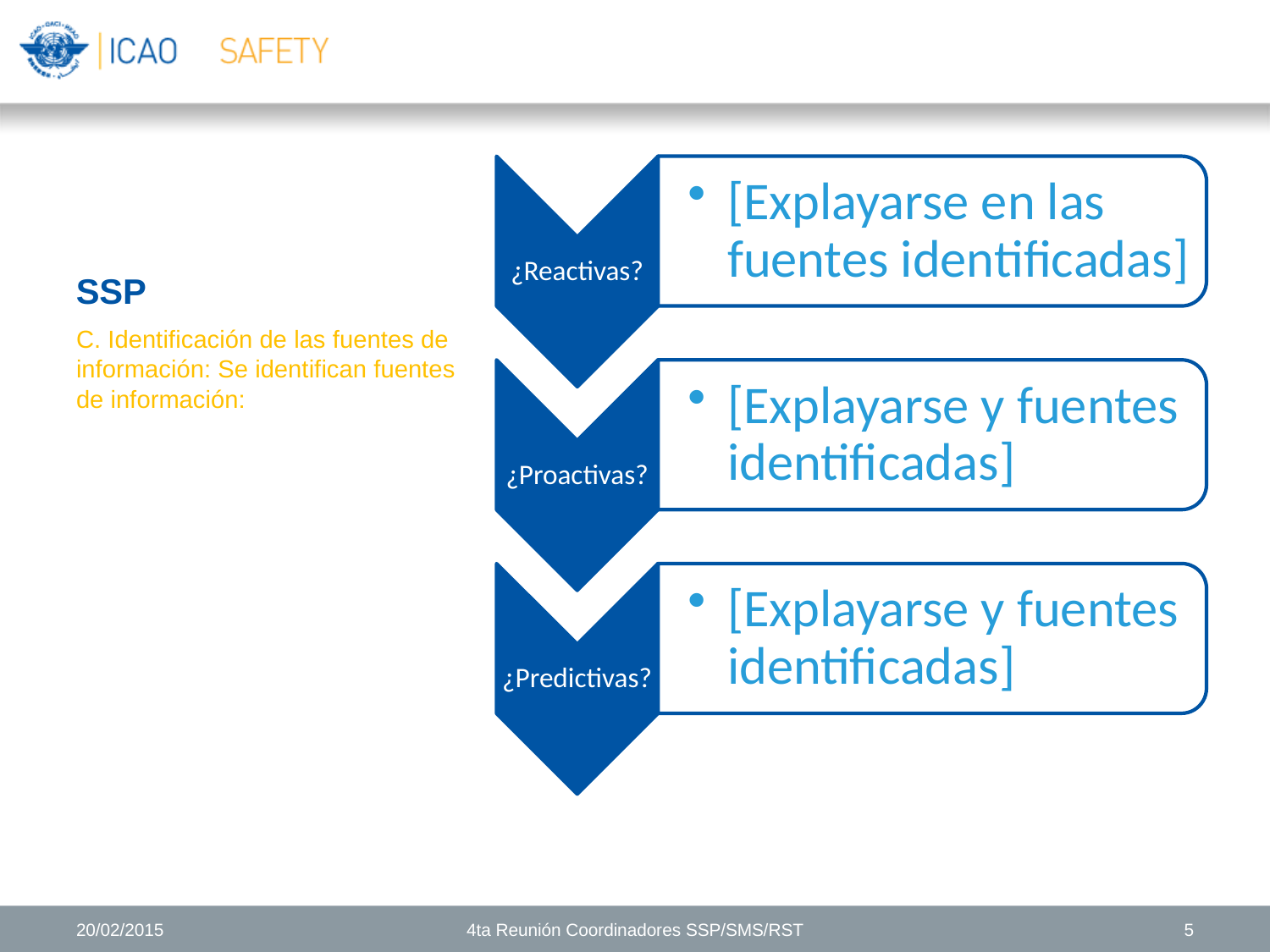

# SSP
¿Reactivas?
[Explayarse en las fuentes identificadas]
¿Proactivas?
[Explayarse y fuentes identificadas]
¿Predictivas?
[Explayarse y fuentes identificadas]
C. Identificación de las fuentes de información: Se identifican fuentes de información:
20/02/2015
4ta Reunión Coordinadores SSP/SMS/RST
5